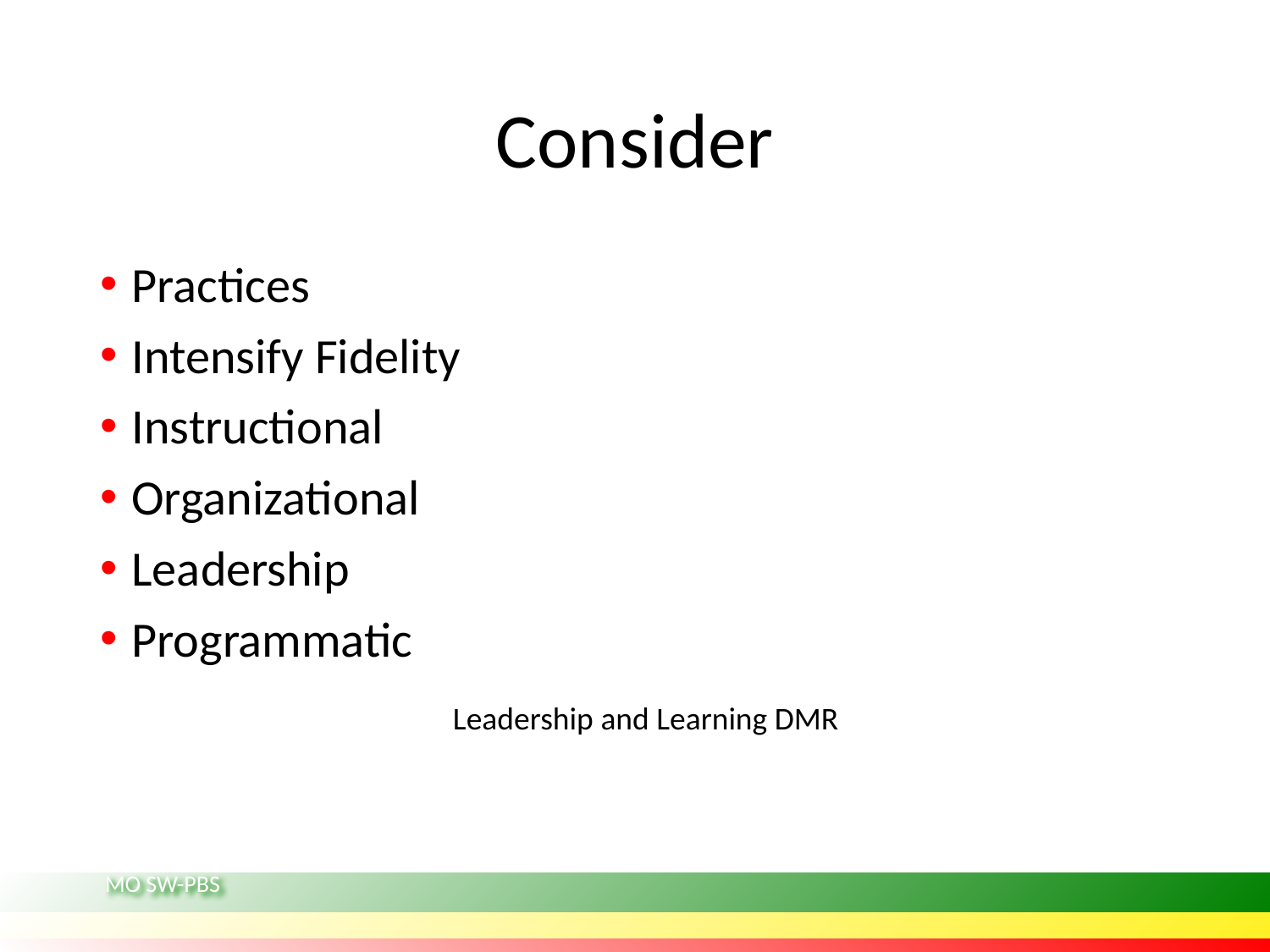

# Consider
Practices
Intensify Fidelity
Instructional
Organizational
Leadership
Programmatic
Leadership and Learning DMR